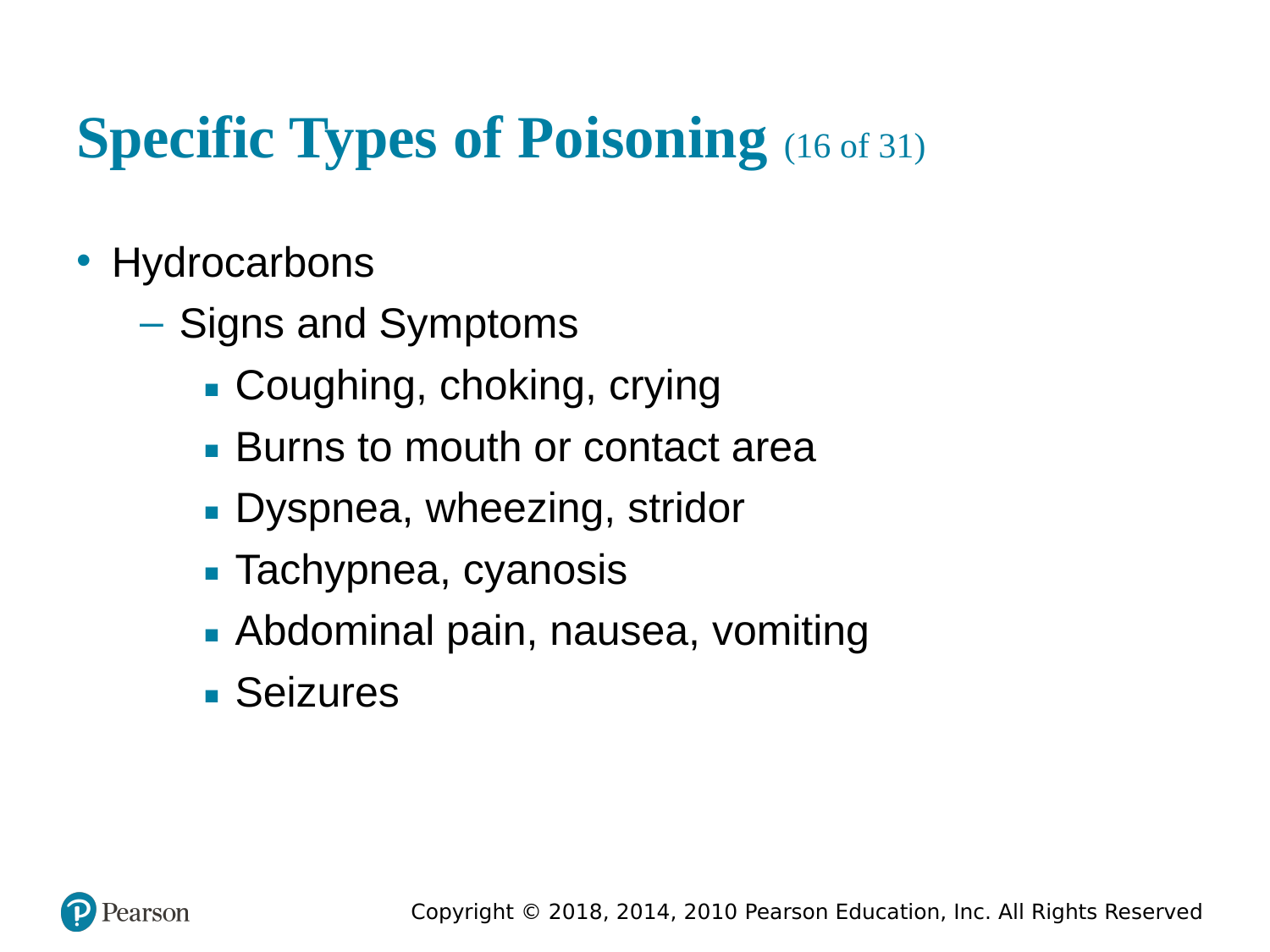

# Specific Types of Poisoning (16 of 31)
Hydrocarbons
Signs and Symptoms
Coughing, choking, crying
Burns to mouth or contact area
Dyspnea, wheezing, stridor
Tachypnea, cyanosis
Abdominal pain, nausea, vomiting
Seizures